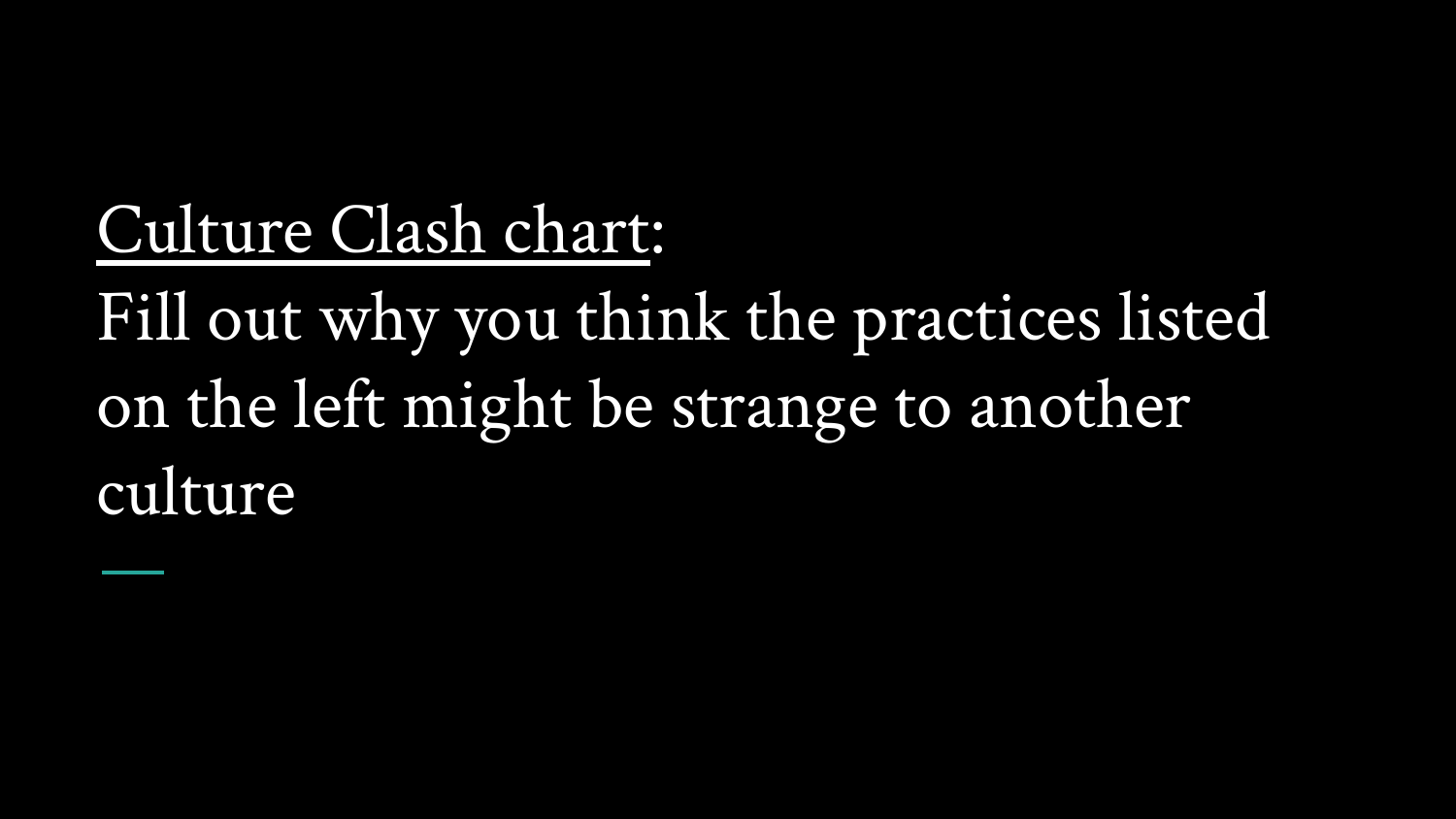

# Culture Clash chart:
Fill out why you think the practices listed on the left might be strange to another culture